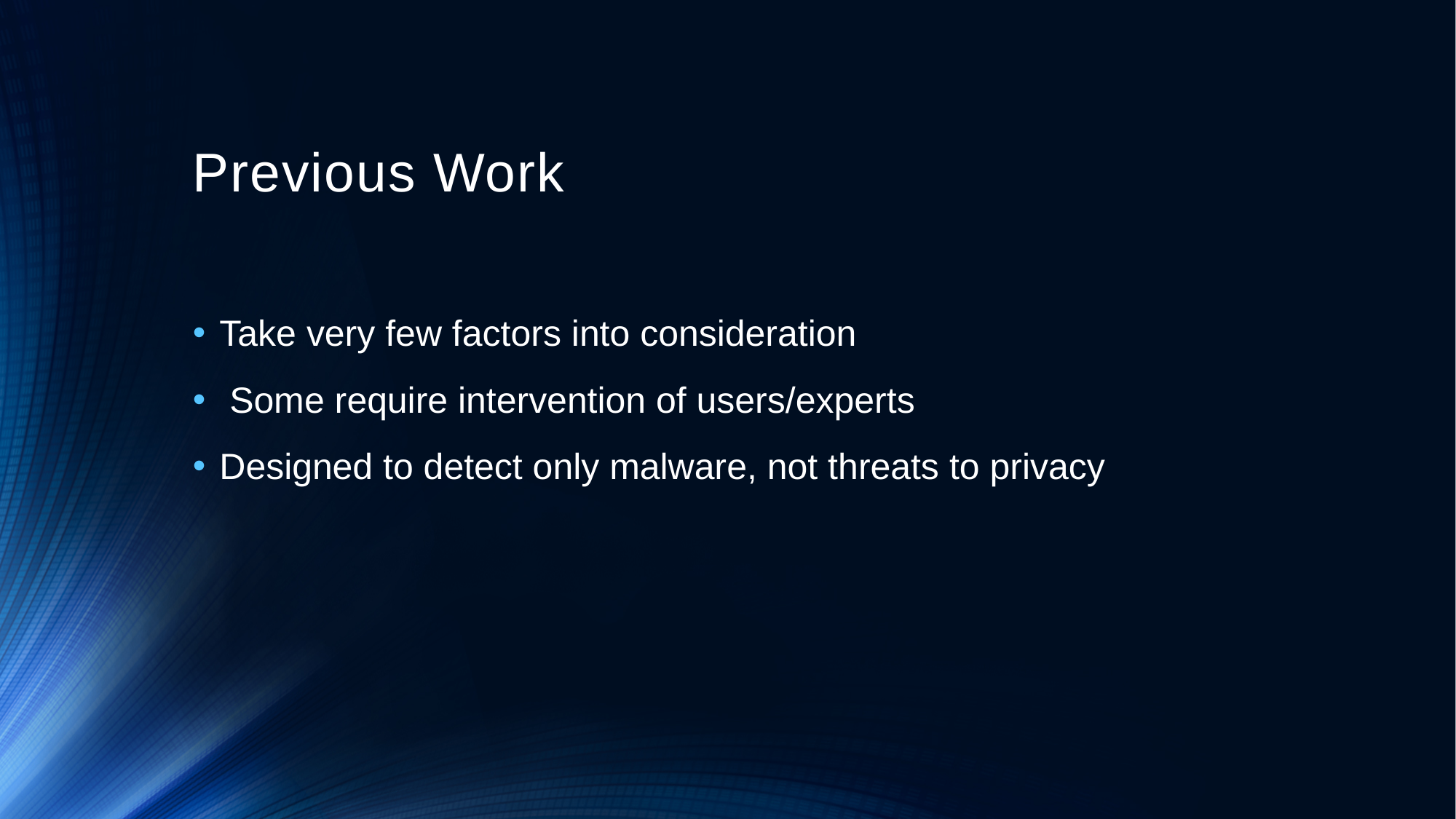

# Previous Work
Take very few factors into consideration
 Some require intervention of users/experts
Designed to detect only malware, not threats to privacy